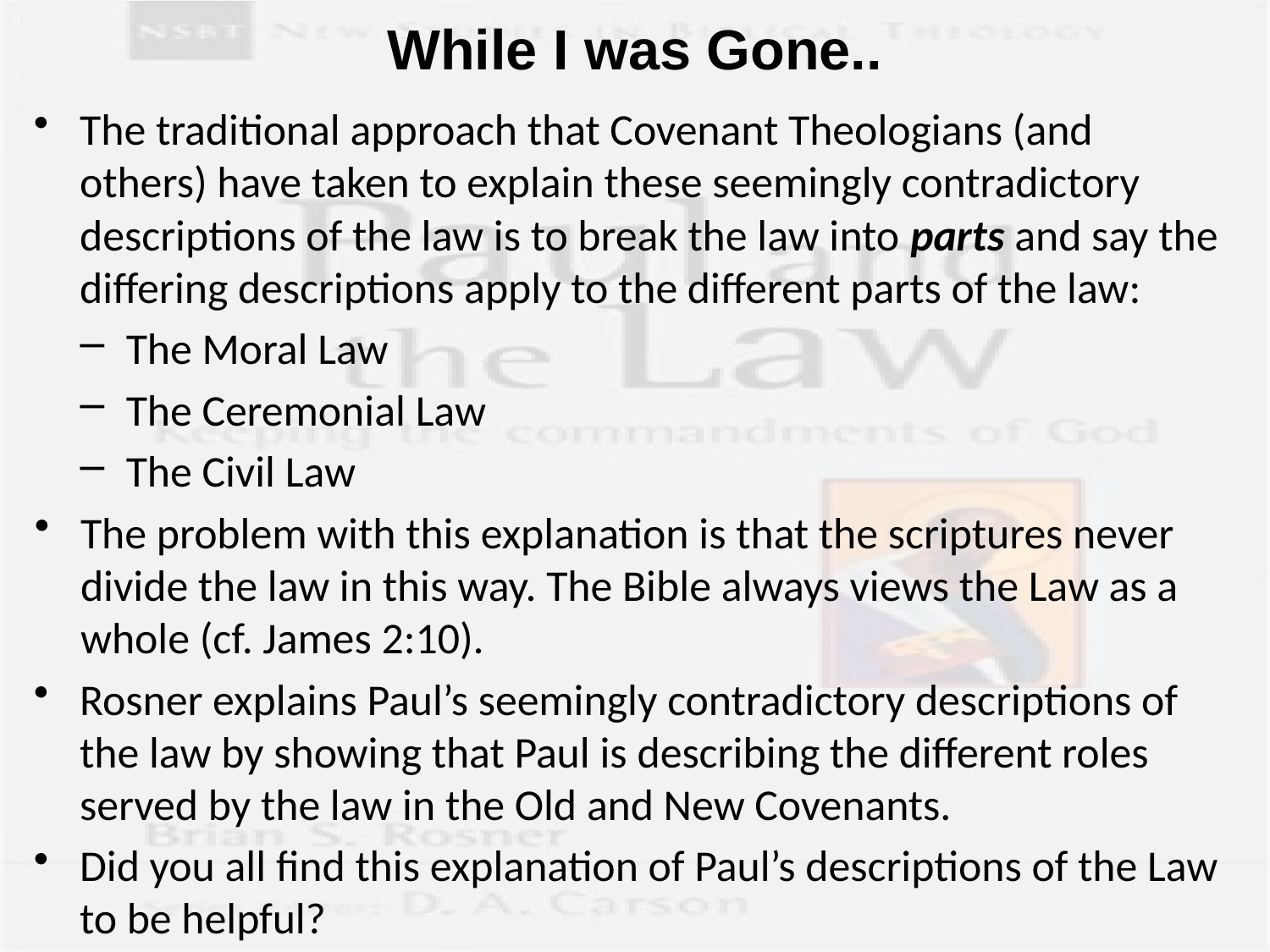

# While I was Gone..
The traditional approach that Covenant Theologians (and others) have taken to explain these seemingly contradictory descriptions of the law is to break the law into parts and say the differing descriptions apply to the different parts of the law:
The Moral Law
The Ceremonial Law
The Civil Law
The problem with this explanation is that the scriptures never divide the law in this way. The Bible always views the Law as a whole (cf. James 2:10).
Rosner explains Paul’s seemingly contradictory descriptions of the law by showing that Paul is describing the different roles served by the law in the Old and New Covenants.
Did you all find this explanation of Paul’s descriptions of the Law to be helpful?